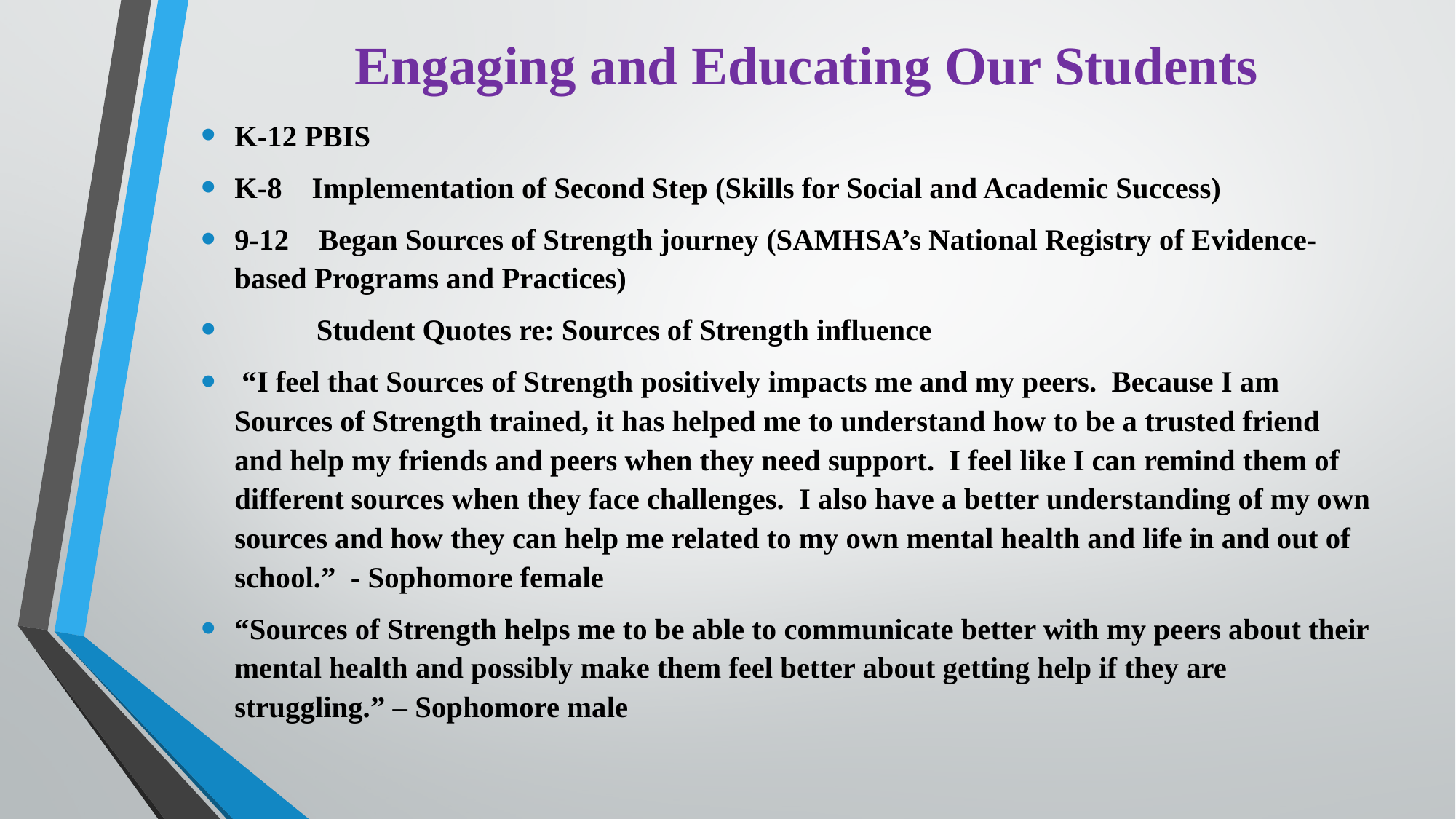

# Engaging and Educating Our Students
K-12 PBIS
K-8    Implementation of Second Step (Skills for Social and Academic Success)
9-12    Began Sources of Strength journey (SAMHSA’s National Registry of Evidence-based Programs and Practices)
	Student Quotes re: Sources of Strength influence
 “I feel that Sources of Strength positively impacts me and my peers.  Because I am Sources of Strength trained, it has helped me to understand how to be a trusted friend and help my friends and peers when they need support.  I feel like I can remind them of different sources when they face challenges.  I also have a better understanding of my own sources and how they can help me related to my own mental health and life in and out of school.”  - Sophomore female
“Sources of Strength helps me to be able to communicate better with my peers about their mental health and possibly make them feel better about getting help if they are struggling.” – Sophomore male